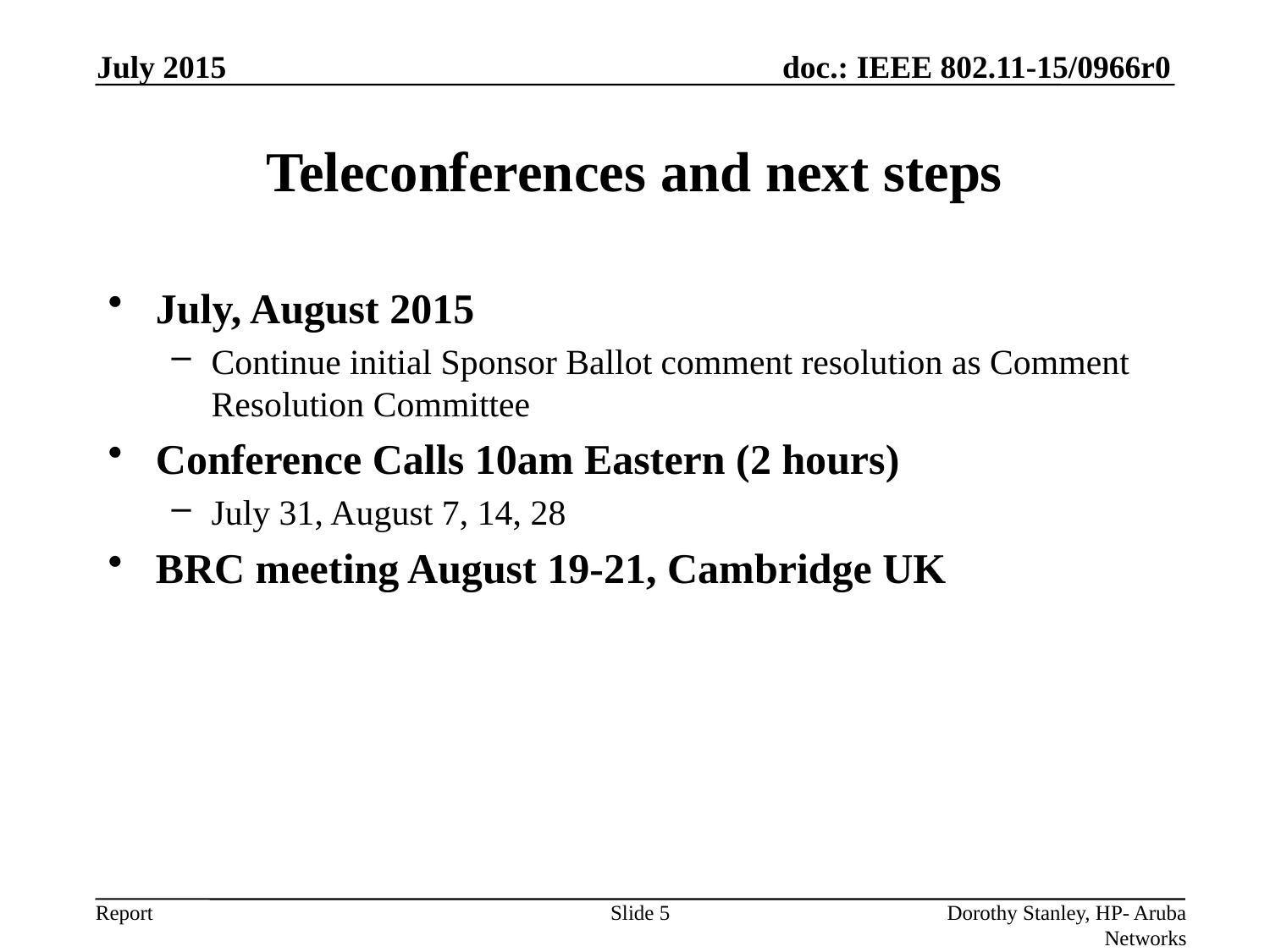

July 2015
# Teleconferences and next steps
July, August 2015
Continue initial Sponsor Ballot comment resolution as Comment Resolution Committee
Conference Calls 10am Eastern (2 hours)
July 31, August 7, 14, 28
BRC meeting August 19-21, Cambridge UK

Slide 5
Dorothy Stanley, HP- Aruba Networks